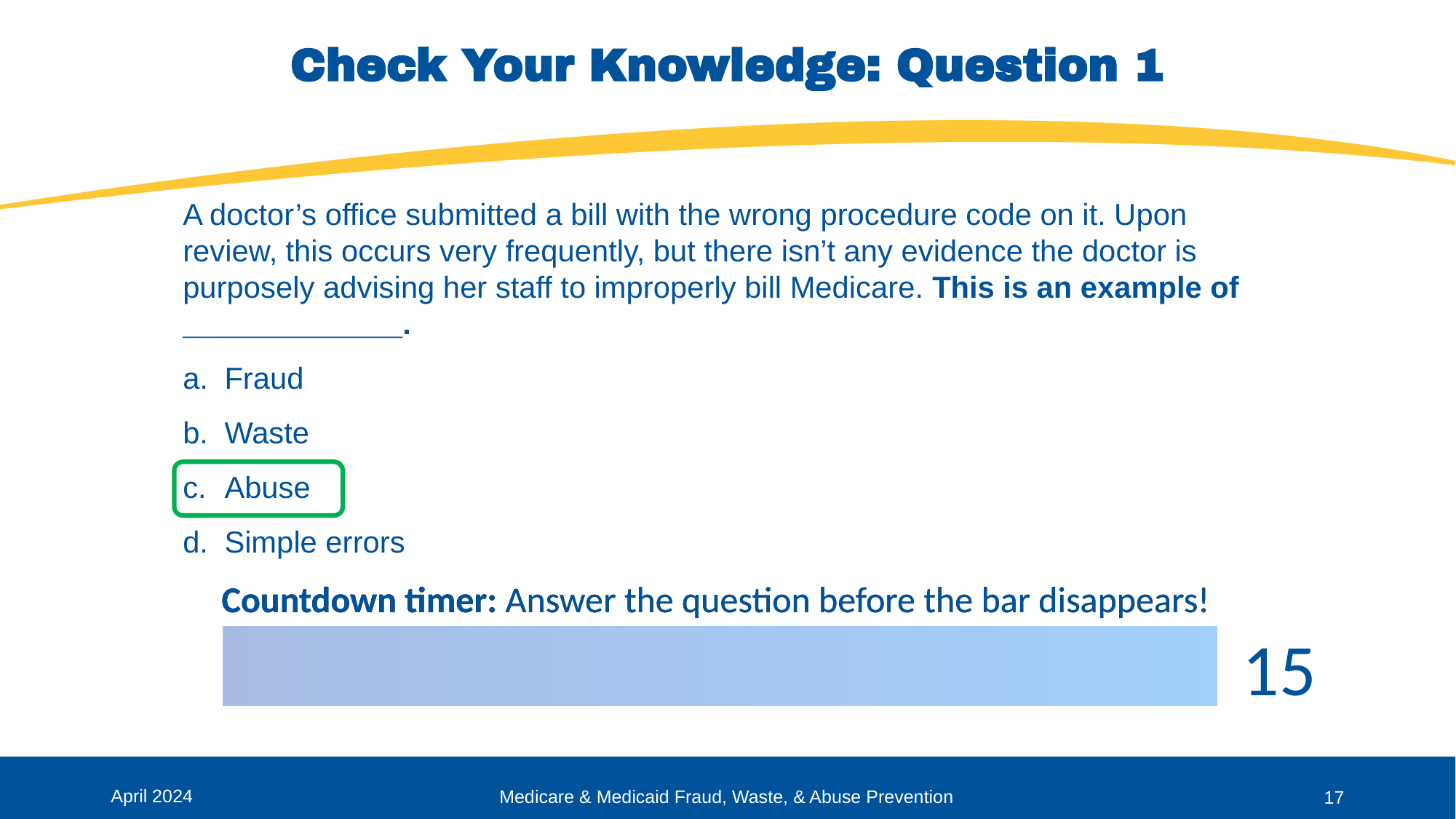

# Check Your Knowledge: Question 1
A doctor’s office submitted a bill with the wrong procedure code on it. Upon review, this occurs very frequently, but there isn’t any evidence the doctor is purposely advising her staff to improperly bill Medicare. This is an example of _____________.
Fraud
Waste
Abuse
Simple errors

April 2024
Medicare & Medicaid Fraud, Waste, & Abuse Prevention
17